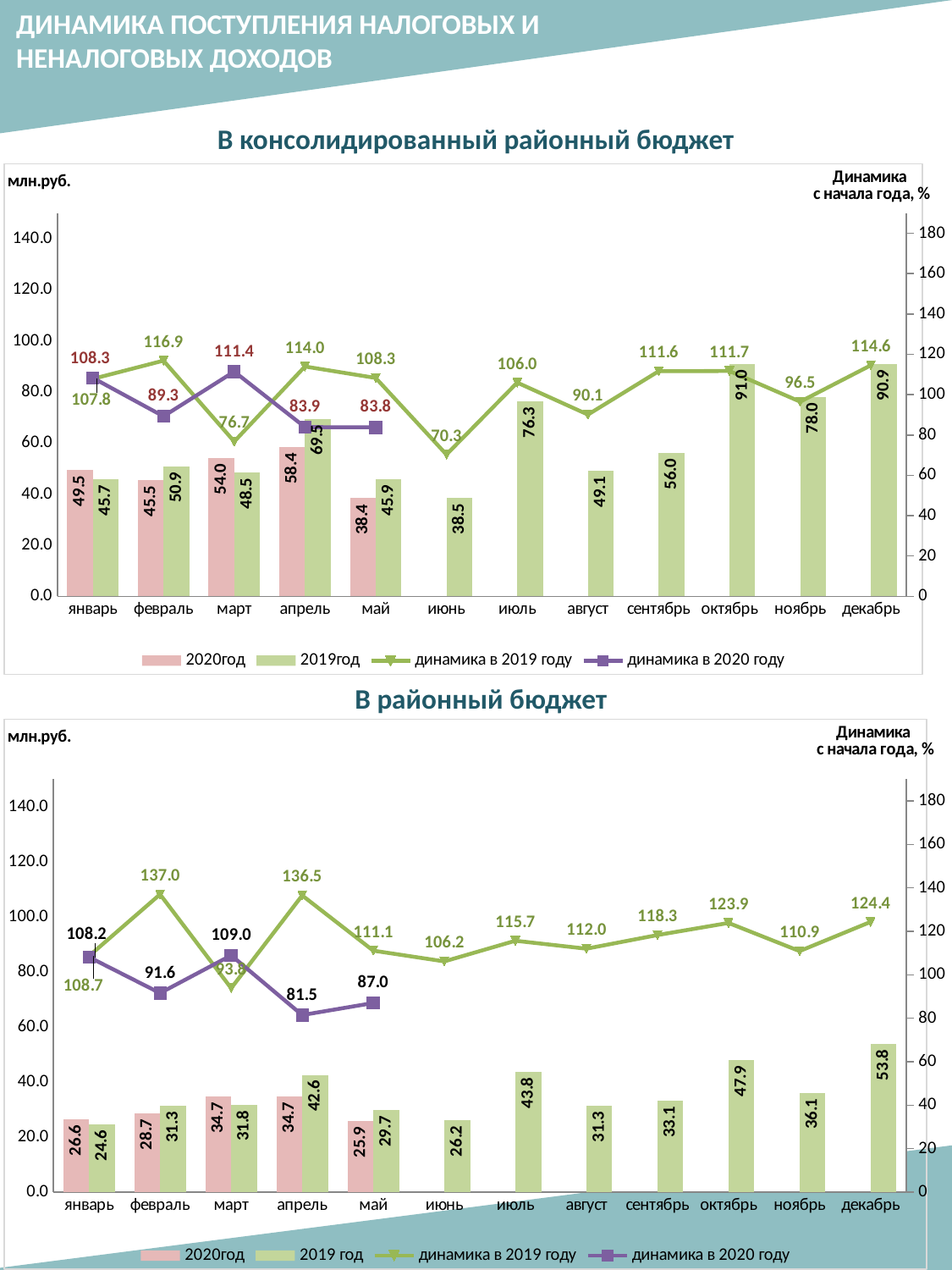

ДИНАМИКА ПОСТУПЛЕНИЯ НАЛОГОВЫХ И НЕНАЛОГОВЫХ ДОХОДОВ

В консолидированный районный бюджет

### Chart

| Category | 2020год | 2019год | динамика в 2019 году | динамика в 2020 году |
|---|---|---|---|---|
| январь | 49.536767 | 45.72414 | 107.824720045446 | 108.338324132504 |
| февраль | 45.479109 | 50.94895 | 116.878658411812 | 89.2640751183293 |
| март | 54.017405 | 48.47283 | 76.7312800141961 | 111.438521332466 |
| апрель | 58.35353355 | 69.54872 | 113.95029611238 | 83.9031020987877 |
| май | 38.41525056 | 45.85227 | 108.295445581221 | 83.7804770843407 |
| июнь | None | 38.50359 | 70.298419090321 | None |
| июль | None | 76.27487 | 105.977875072396 | None |
| август | None | 49.06726 | 90.1113810950935 | None |
| сентябрь | None | 56.023661 | 111.634008247863 | None |
| октябрь | None | 90.992945 | 111.728582177273 | None |
| ноябрь | None | 77.971573 | 96.5053836837777 | None |
| декабрь | None | 90.946682 | 114.569807744975 | None |
В районный бюджет

### Chart

| Category | 2020год | 2019 год | динамика в 2019 году | динамика в 2020 году |
|---|---|---|---|---|
| январь | 26.56492 | 24.563 | 108.654747517334 | 108.15014452632 |
| февраль | 28.651189 | 31.28033 | 137.02963365987 | 91.5949064475982 |
| март | 34.66689 | 31.81648 | 93.8493830976909 | 108.958910602304 |
| апрель | 34.71307312 | 42.5985 | 136.520701882129 | 81.4889564656032 |
| май | 25.85096654 | 29.70221 | 111.144951045602 | 87.0338151268879 |
| июнь | None | 26.23953 | 106.184637510962 | None |
| июль | None | 43.75081 | 115.684903946063 | None |
| август | None | 31.34482 | 112.021640367906 | None |
| сентябрь | None | 33.08987 | 118.286931119487 | None |
| октябрь | None | 47.88691 | 123.87556338922 | None |
| ноябрь | None | 36.09499 | 110.932143746216 | None |
| декабрь | None | 53.84362 | 124.354038751786 | None |